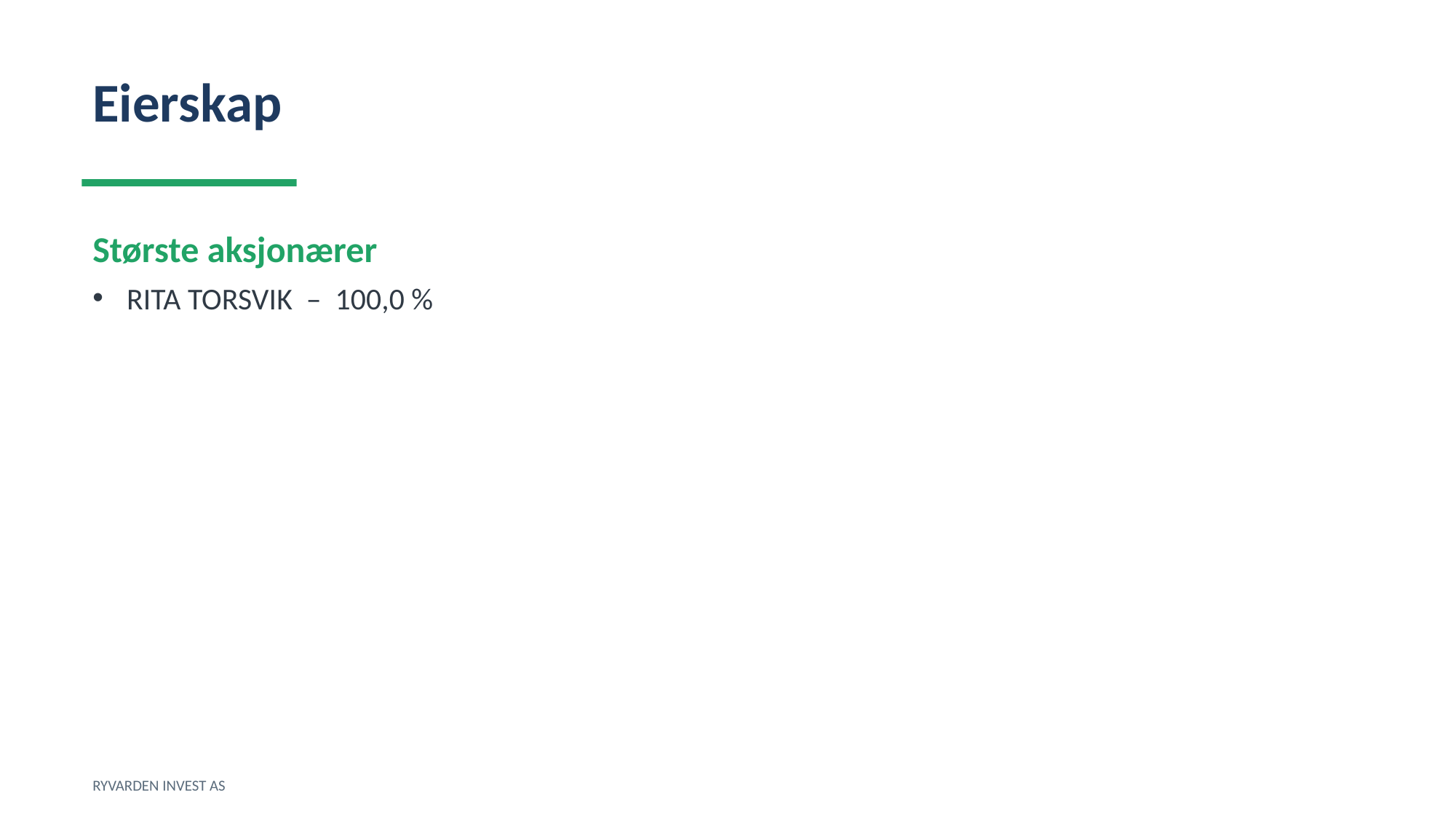

Eierskap

Største aksjonærer
RITA TORSVIK  –  100,0 %
RYVARDEN INVEST AS